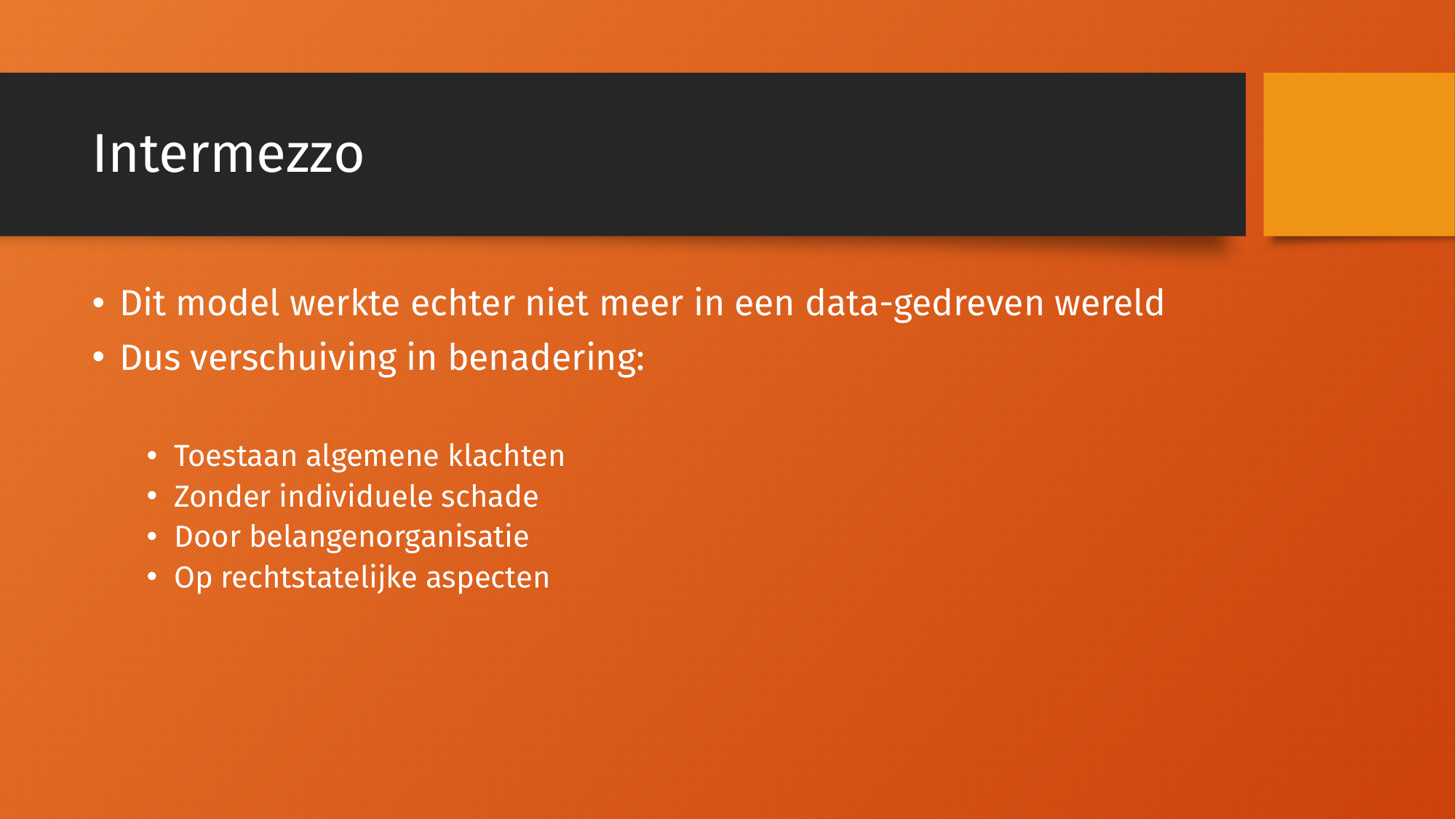

# Intermezzo
Dit model werkte echter niet meer in een data-gedreven wereld
Dus verschuiving in benadering:

Toestaan algemene klachten
Zonder individuele schade
Door belangenorganisatie
Op rechtstatelijke aspecten